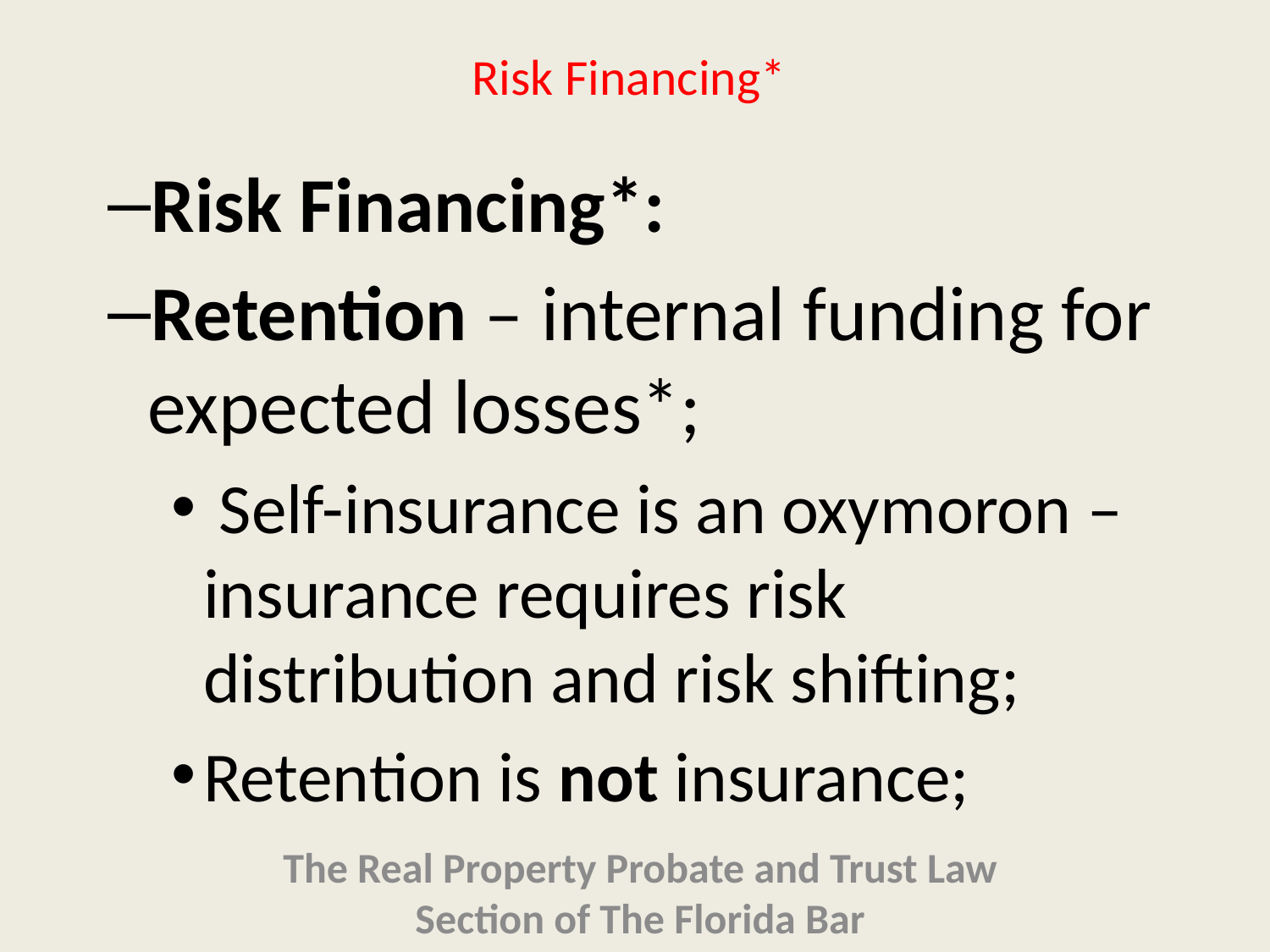

# Risk Financing*
Risk Financing*:
Retention – internal funding for expected losses*;
 Self-insurance is an oxymoron – insurance requires risk distribution and risk shifting;
Retention is not insurance;

The Real Property Probate and Trust Law Section of The Florida Bar